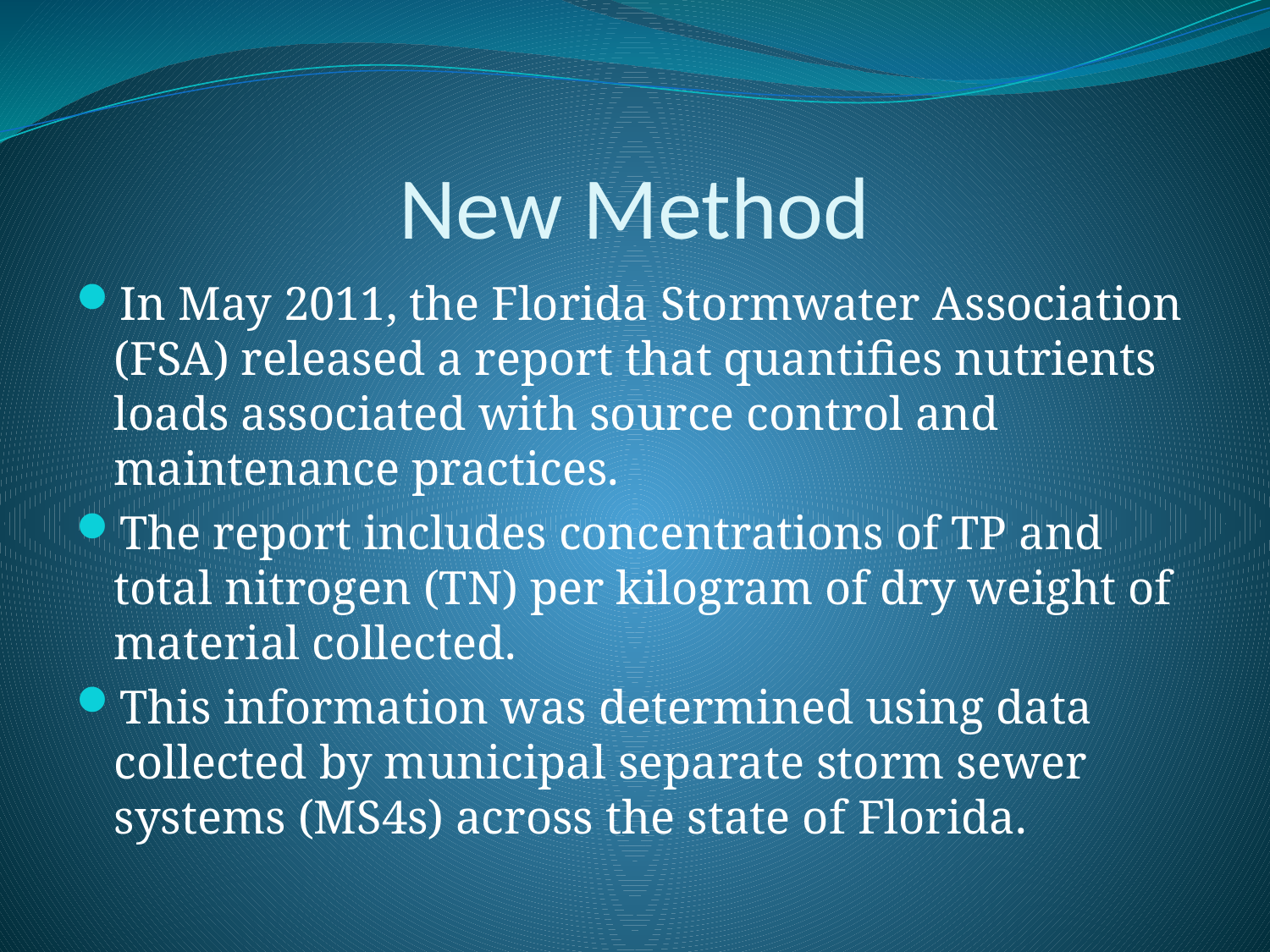

# New Method
In May 2011, the Florida Stormwater Association (FSA) released a report that quantifies nutrients loads associated with source control and maintenance practices.
The report includes concentrations of TP and total nitrogen (TN) per kilogram of dry weight of material collected.
This information was determined using data collected by municipal separate storm sewer systems (MS4s) across the state of Florida.